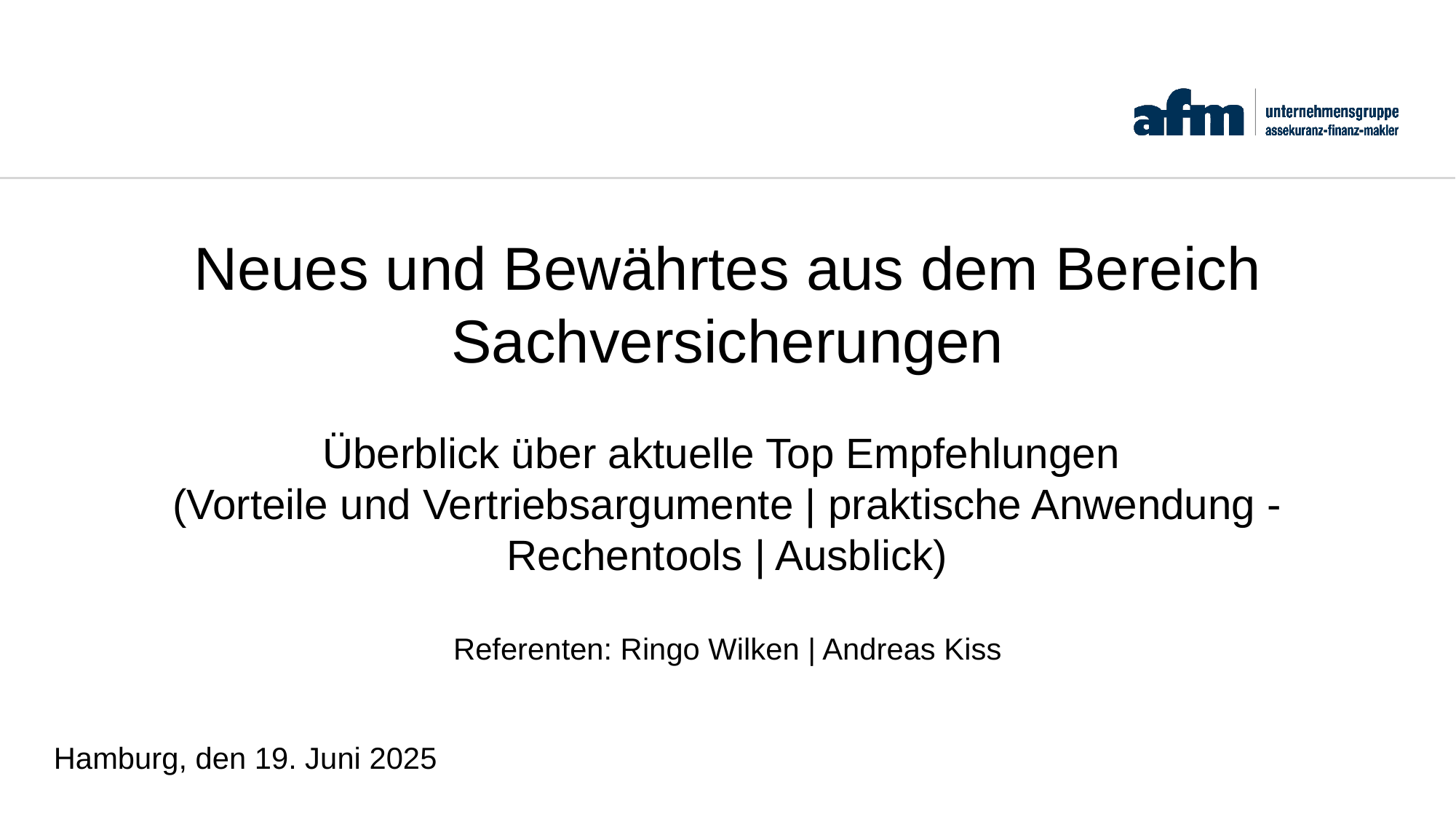

Neues und Bewährtes aus dem Bereich Sachversicherungen

Überblick über aktuelle Top Empfehlungen
(Vorteile und Vertriebsargumente | praktische Anwendung - Rechentools | Ausblick)

Referenten: Ringo Wilken | Andreas Kiss

Hamburg, den 19. Juni 2025